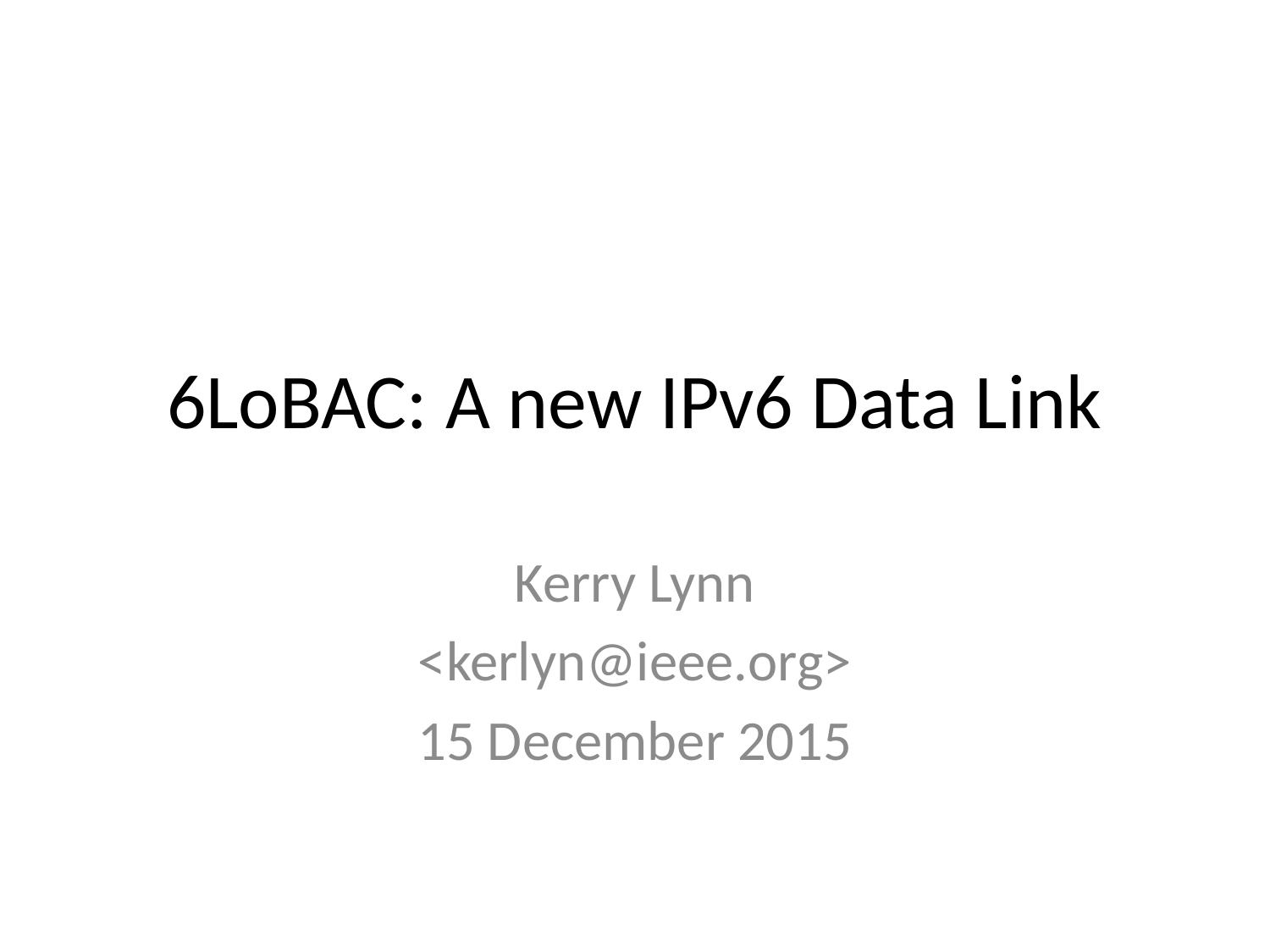

# 6LoBAC: A new IPv6 Data Link
Kerry Lynn
<kerlyn@ieee.org>
15 December 2015